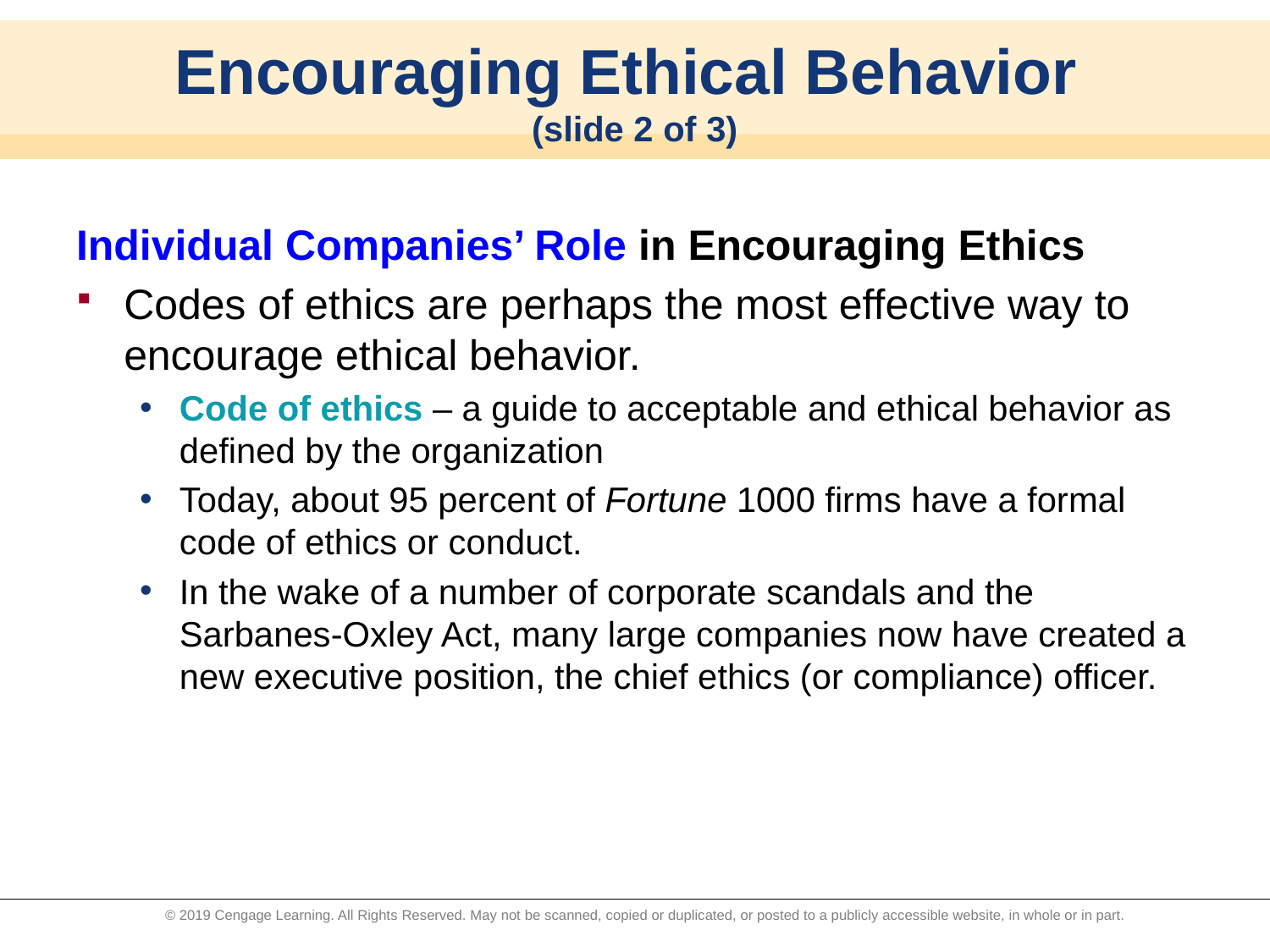

# Encouraging Ethical Behavior (slide 2 of 3)
Individual Companies’ Role in Encouraging Ethics
Codes of ethics are perhaps the most effective way to encourage ethical behavior.
Code of ethics – a guide to acceptable and ethical behavior as defined by the organization
Today, about 95 percent of Fortune 1000 firms have a formal code of ethics or conduct.
In the wake of a number of corporate scandals and the Sarbanes-Oxley Act, many large companies now have created a new executive position, the chief ethics (or compliance) officer.